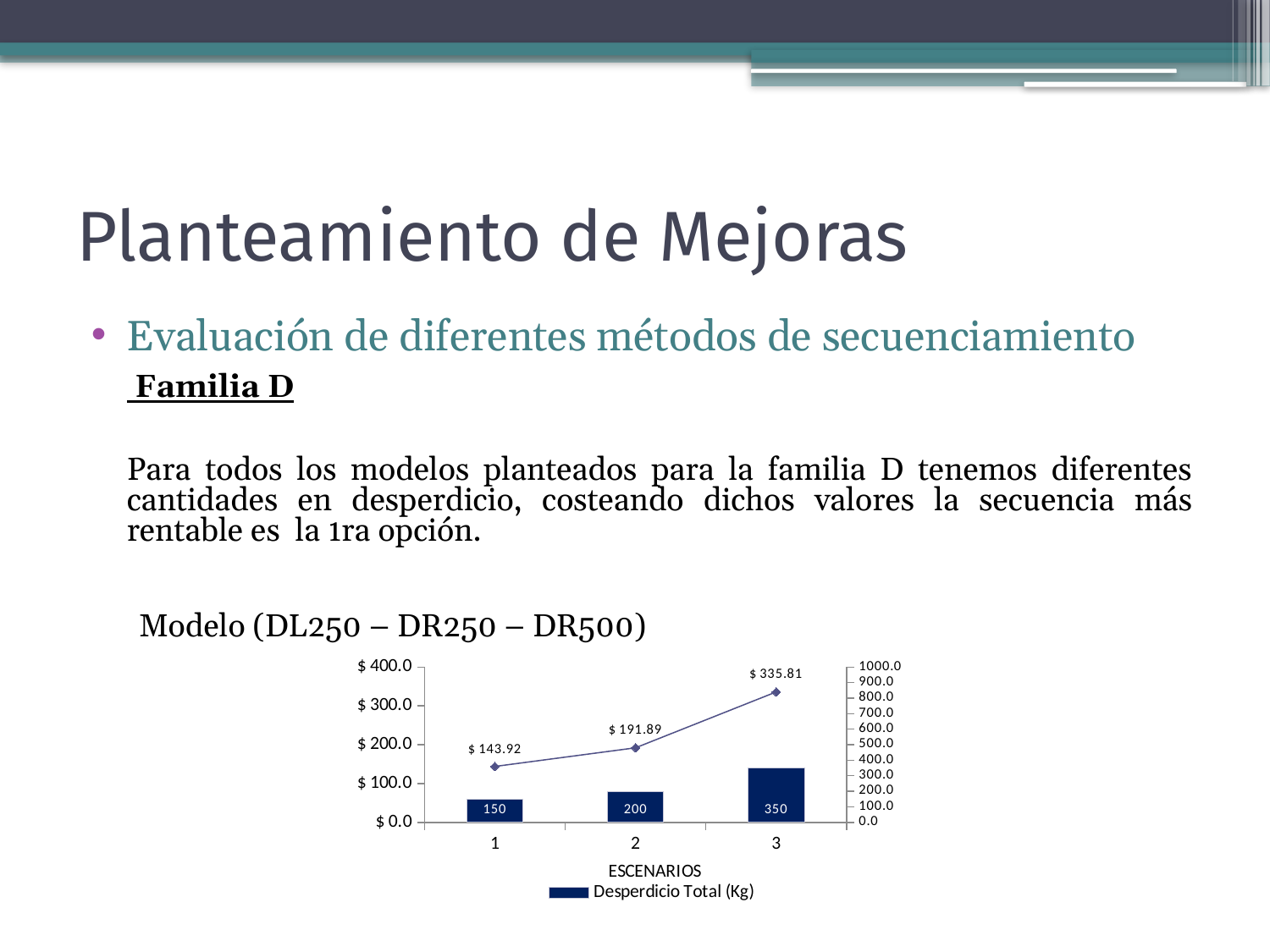

# Planteamiento de Mejoras
Evaluación de diferentes métodos de secuenciamiento
	 Familia D

	Para todos los modelos planteados para la familia D tenemos diferentes cantidades en desperdicio, costeando dichos valores la secuencia más rentable es  la 1ra opción.

	Modelo (DL250 – DR250 – DR500)

### Chart

| Category | Desperdicio Total (Kg) | CostoTotal ($) |
|---|---|---|